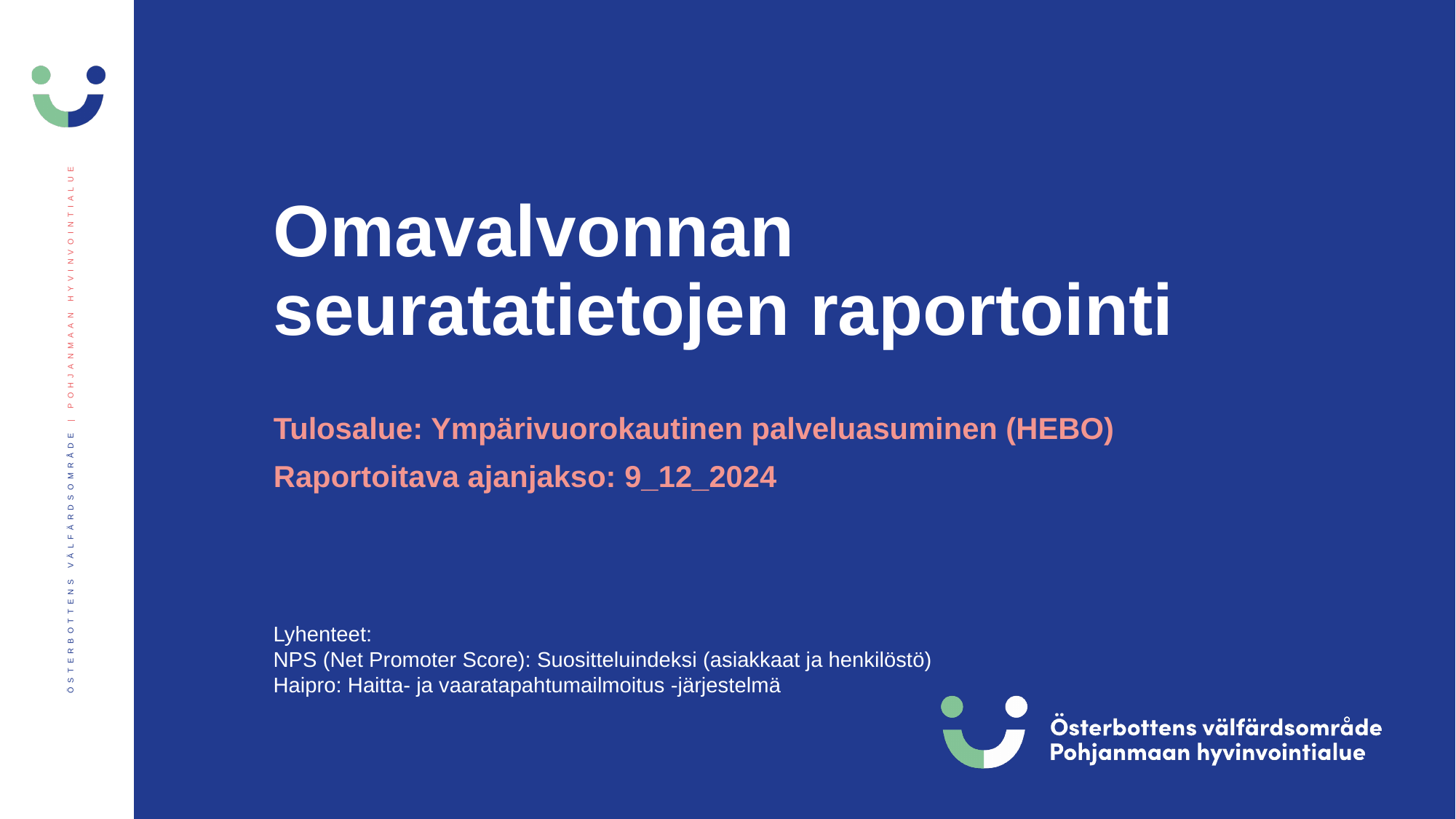

# Omavalvonnan seuratatietojen raportointi
Tulosalue: Ympärivuorokautinen palveluasuminen (HEBO)
Raportoitava ajanjakso: 9_12_2024
Lyhenteet:
NPS (Net Promoter Score): Suositteluindeksi (asiakkaat ja henkilöstö)
Haipro: Haitta- ja vaaratapahtumailmoitus -järjestelmä